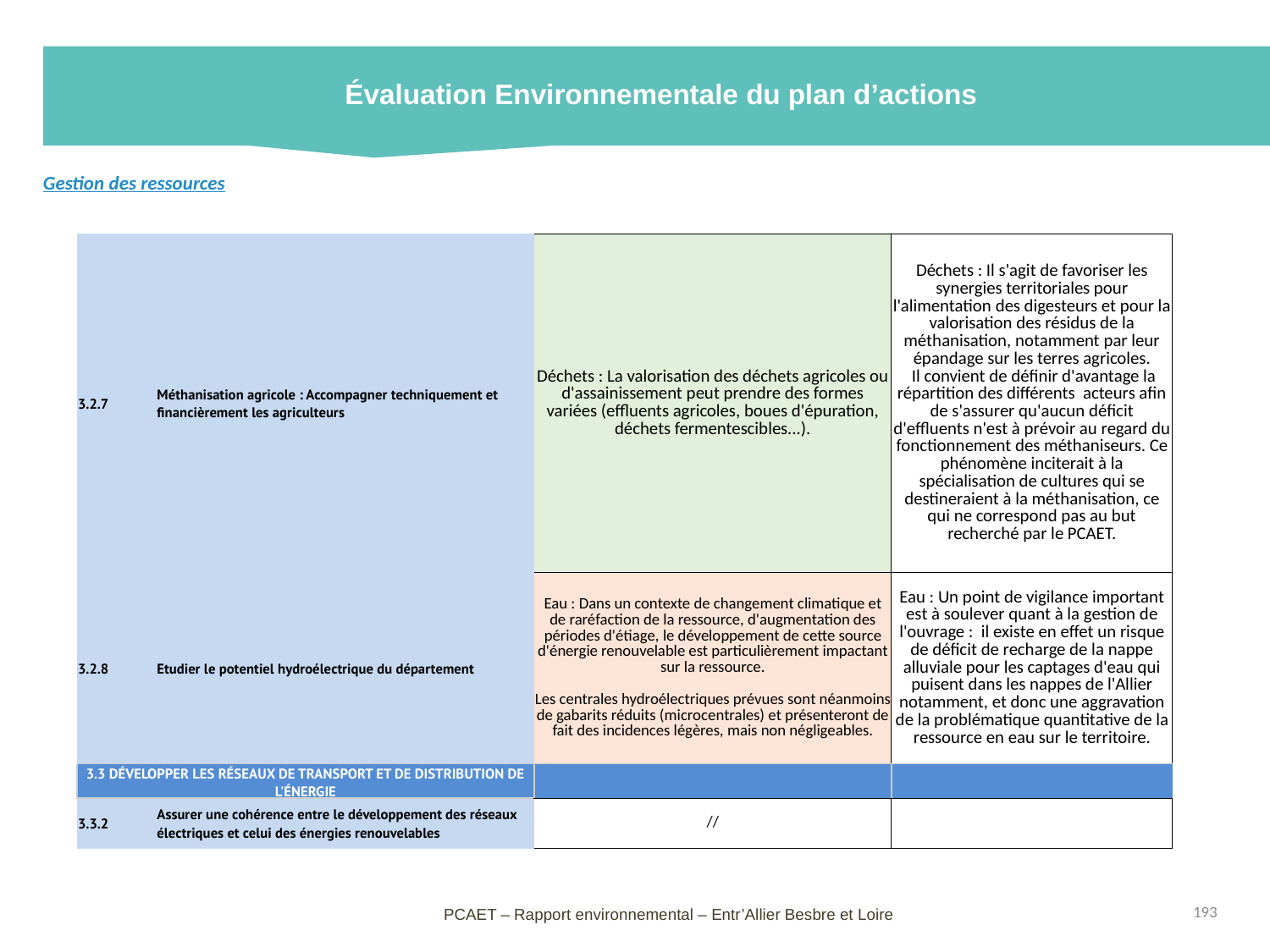

Évaluation Environnementale du plan d’actions

Gestion des ressources
| 3.2.7 | Méthanisation agricole : Accompagner techniquement et financièrement les agriculteurs | Déchets : La valorisation des déchets agricoles ou d'assainissement peut prendre des formes variées (effluents agricoles, boues d'épuration, déchets fermentescibles...). | Déchets : Il s'agit de favoriser les synergies territoriales pour l'alimentation des digesteurs et pour la valorisation des résidus de la méthanisation, notamment par leur épandage sur les terres agricoles. Il convient de définir d'avantage la répartition des différents acteurs afin de s'assurer qu'aucun déficit d'effluents n'est à prévoir au regard du fonctionnement des méthaniseurs. Ce phénomène inciterait à la spécialisation de cultures qui se destineraient à la méthanisation, ce qui ne correspond pas au but recherché par le PCAET. |
| --- | --- | --- | --- |
| 3.2.8 | Etudier le potentiel hydroélectrique du département | Eau : Dans un contexte de changement climatique et de raréfaction de la ressource, d'augmentation des périodes d'étiage, le développement de cette source d'énergie renouvelable est particulièrement impactant sur la ressource. Les centrales hydroélectriques prévues sont néanmoins de gabarits réduits (microcentrales) et présenteront de fait des incidences légères, mais non négligeables. | Eau : Un point de vigilance important est à soulever quant à la gestion de l'ouvrage : il existe en effet un risque de déficit de recharge de la nappe alluviale pour les captages d'eau qui puisent dans les nappes de l'Allier notamment, et donc une aggravation de la problématique quantitative de la ressource en eau sur le territoire. |
| 3.3 DÉVELOPPER LES RÉSEAUX DE TRANSPORT ET DE DISTRIBUTION DE L'ÉNERGIE |  |  |  |
| 3.3.2 | Assurer une cohérence entre le développement des réseaux électriques et celui des énergies renouvelables | // |  |
193